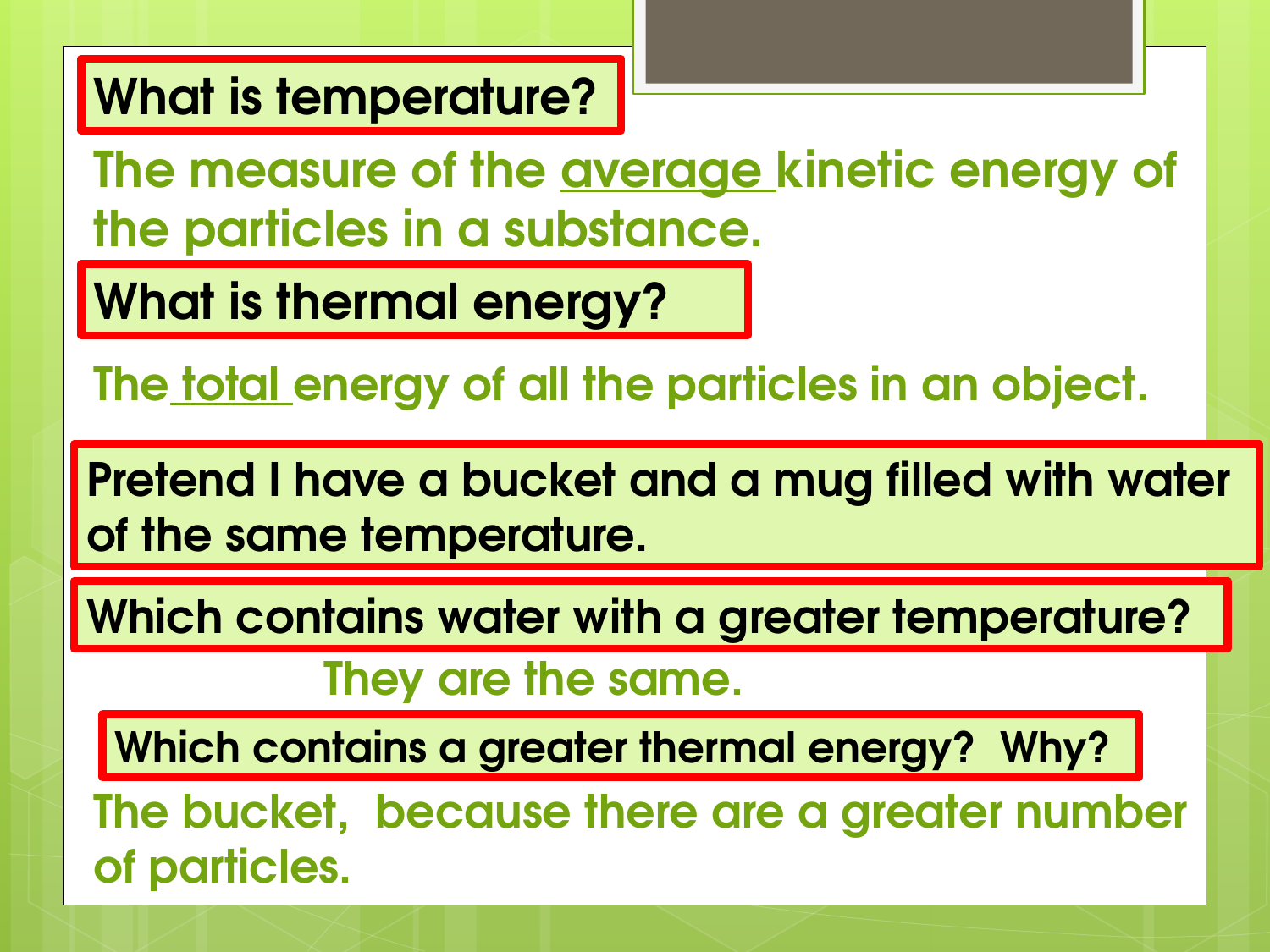

What is temperature?
The measure of the average kinetic energy of the particles in a substance.
What is thermal energy?
The total energy of all the particles in an object.
Pretend I have a bucket and a mug filled with water of the same temperature.
Which contains water with a greater temperature?
They are the same.
Which contains a greater thermal energy?  Why?
The bucket,  because there are a greater number of particles.